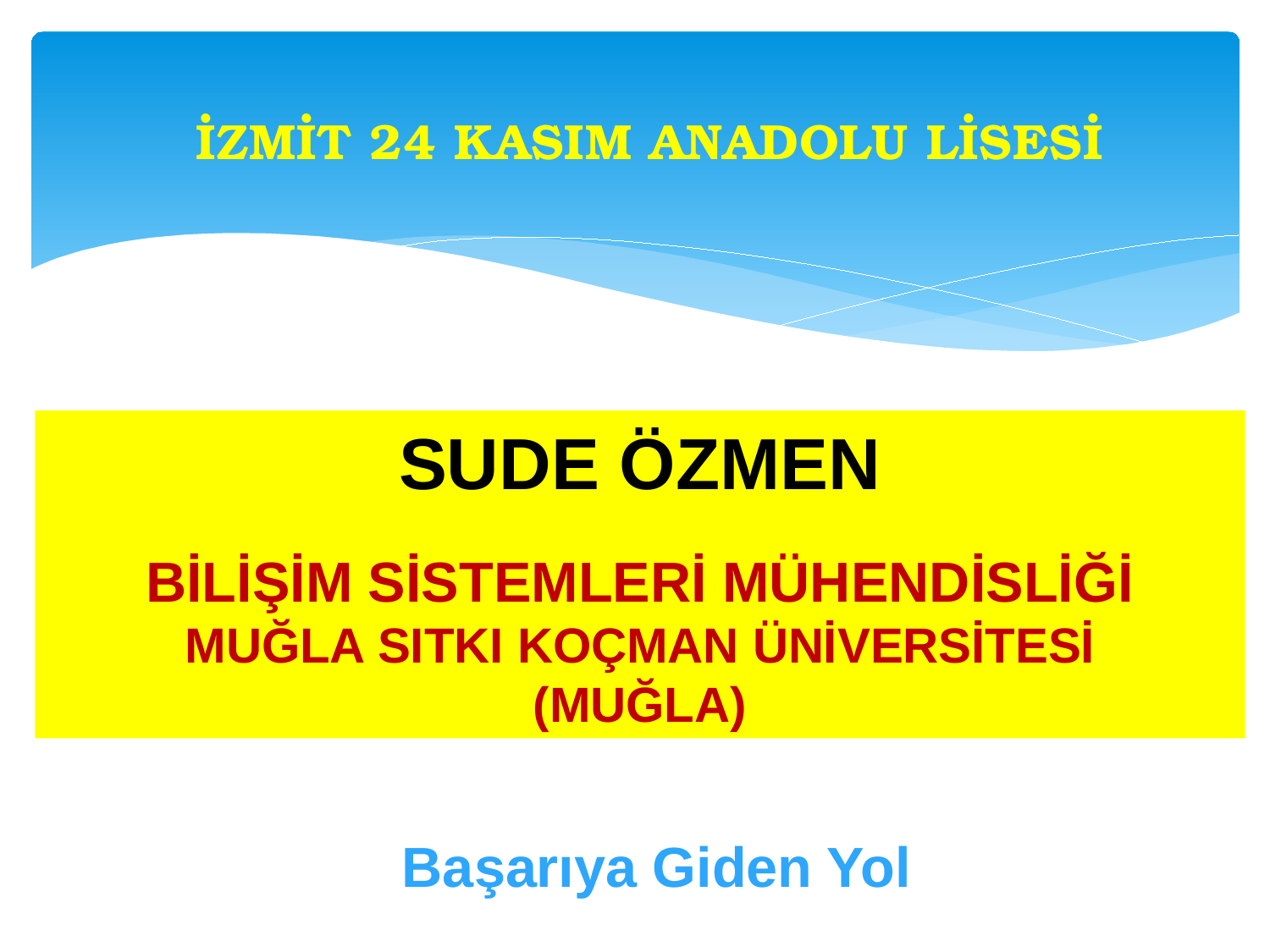

İZMİT 24 KASIM ANADOLU LİSESİ
SUDE ÖZMEN

BİLİŞİM SİSTEMLERİ MÜHENDİSLİĞİ
MUĞLA SITKI KOÇMAN ÜNİVERSİTESİ
(MUĞLA)
Başarıya Giden Yol